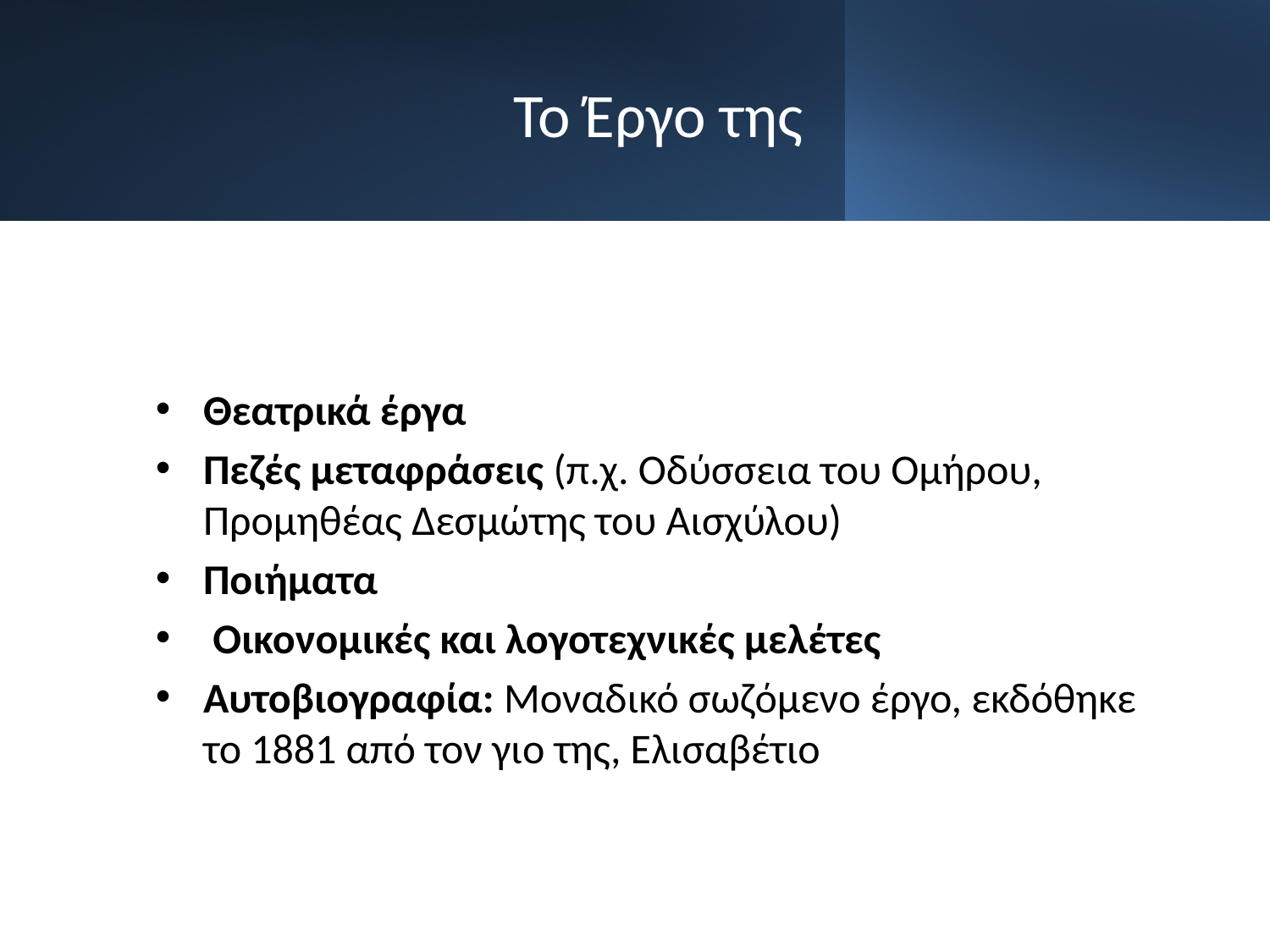

# Το Έργο της
Θεατρικά έργα
Πεζές μεταφράσεις (π.χ. Οδύσσεια του Ομήρου, Προμηθέας Δεσμώτης του Αισχύλου)
Ποιήματα
 Οικονομικές και λογοτεχνικές μελέτες
Αυτοβιογραφία: Μοναδικό σωζόμενο έργο, εκδόθηκε το 1881 από τον γιο της, Ελισαβέτιο